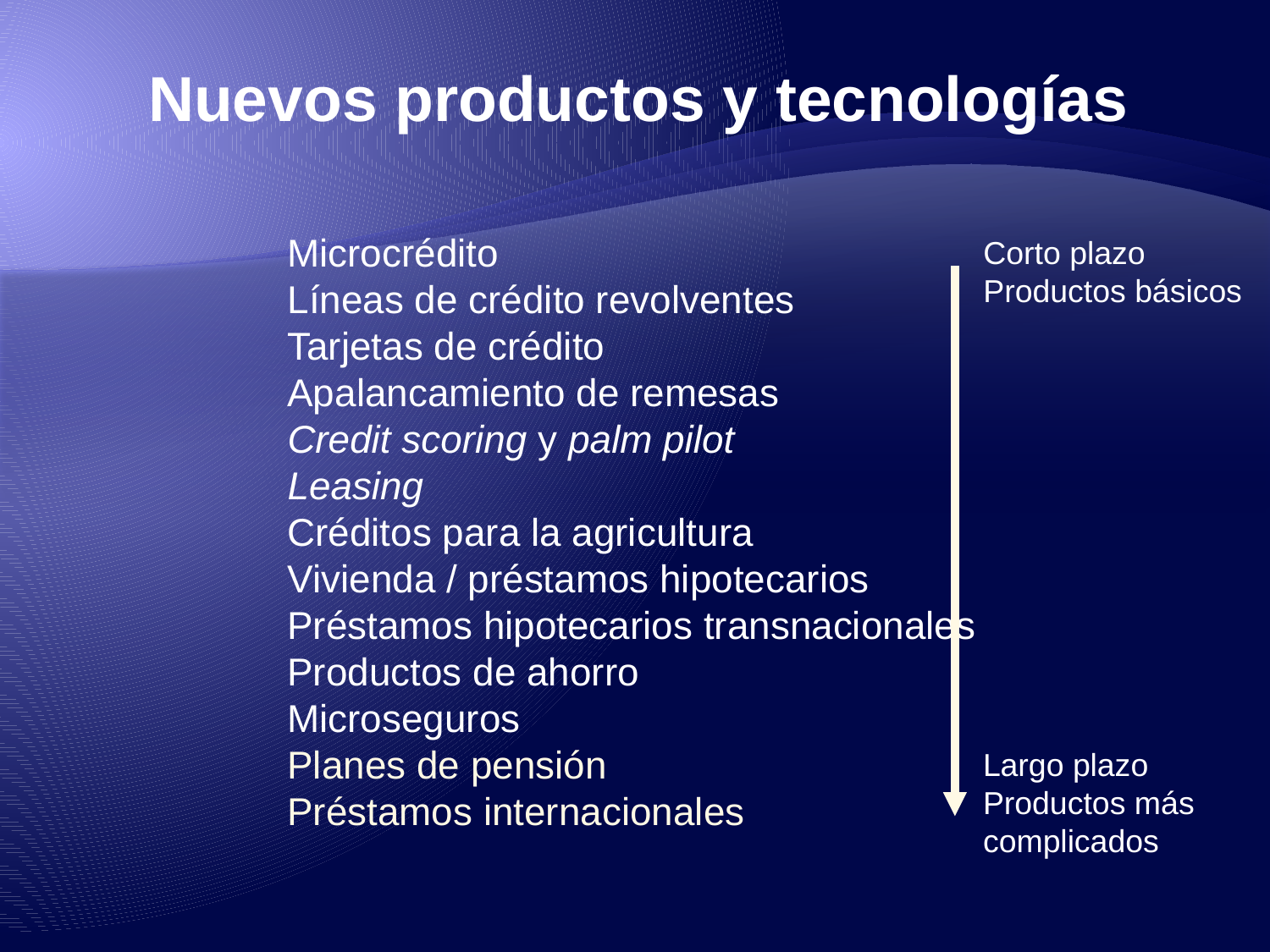

Nuevos productos y tecnologías
Microcrédito
Líneas de crédito revolventes
Tarjetas de crédito
Apalancamiento de remesas
Credit scoring y palm pilot
Leasing
Créditos para la agricultura
Vivienda / préstamos hipotecarios
Préstamos hipotecarios transnacionales
Productos de ahorro
Microseguros
Planes de pensión
Préstamos internacionales
Corto plazo
Productos básicos

Largo plazo
Productos más complicados